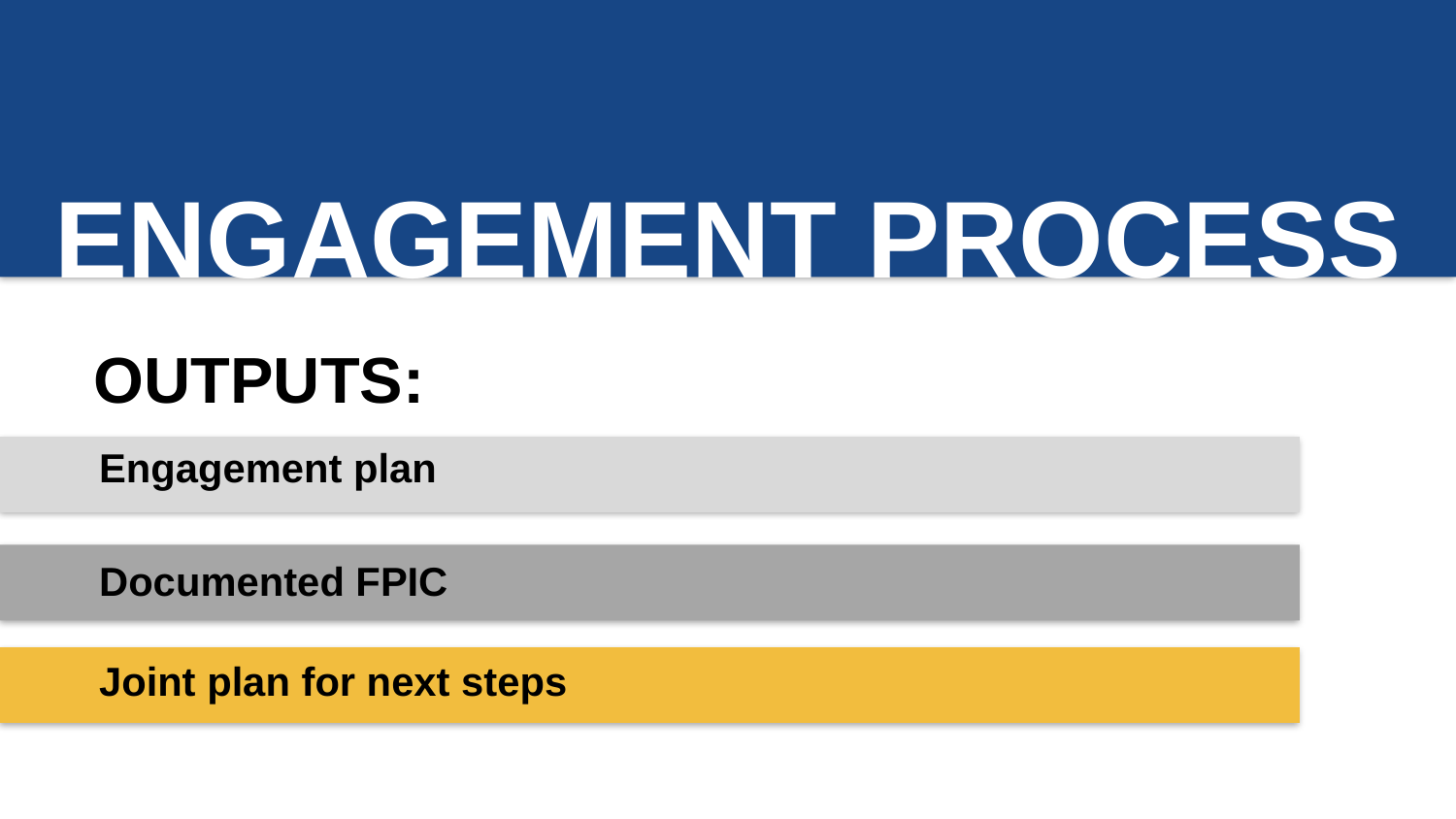

ENGAGEMENT PROCESS
OUTPUTS:
Engagement plan

Documented FPIC

Joint plan for next steps